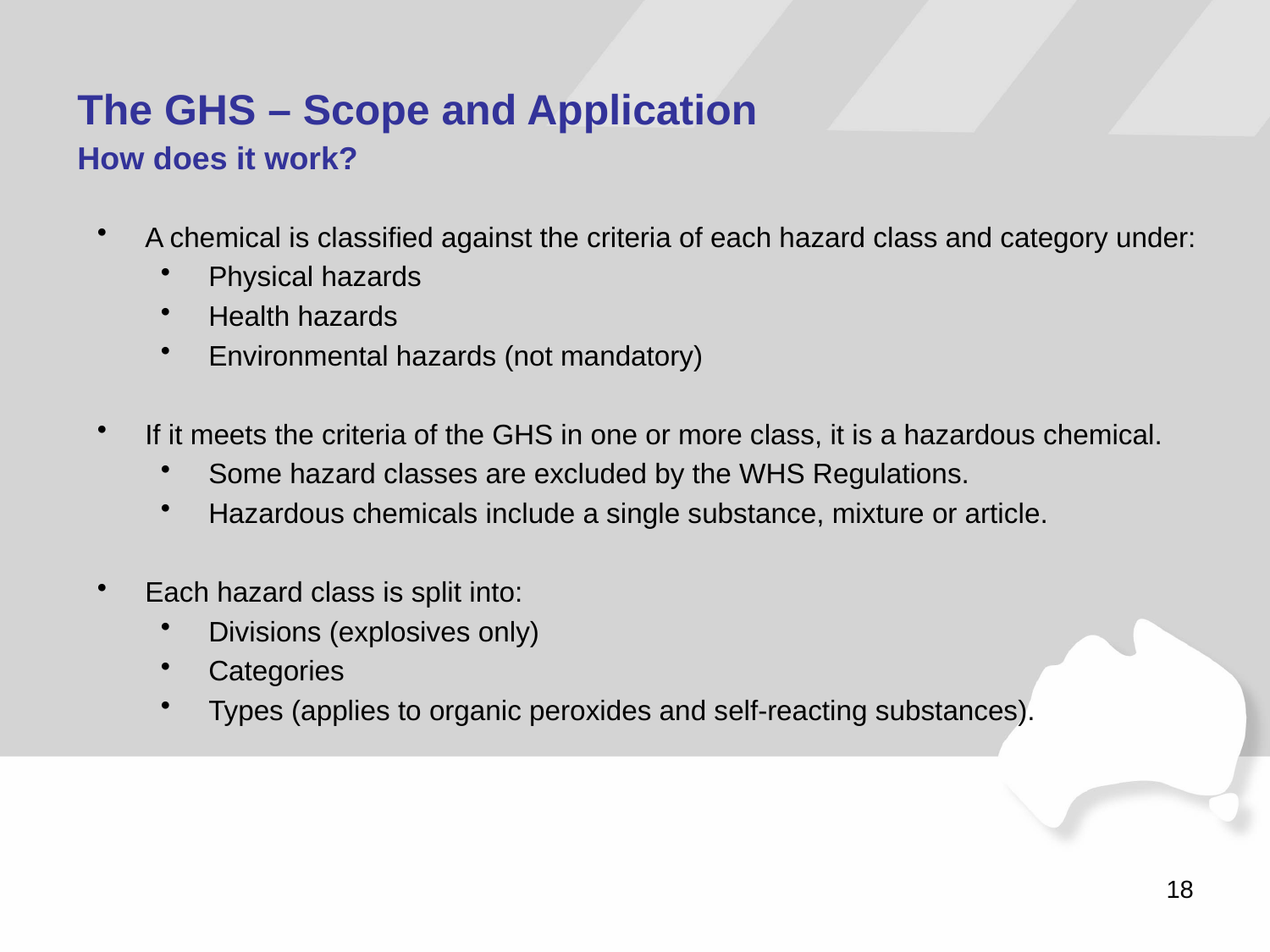

The GHS – Scope and Application
How does it work?
A chemical is classified against the criteria of each hazard class and category under:
Physical hazards
Health hazards
Environmental hazards (not mandatory)

If it meets the criteria of the GHS in one or more class, it is a hazardous chemical.
Some hazard classes are excluded by the WHS Regulations.
Hazardous chemicals include a single substance, mixture or article.

Each hazard class is split into:
Divisions (explosives only)
Categories
Types (applies to organic peroxides and self-reacting substances).
18